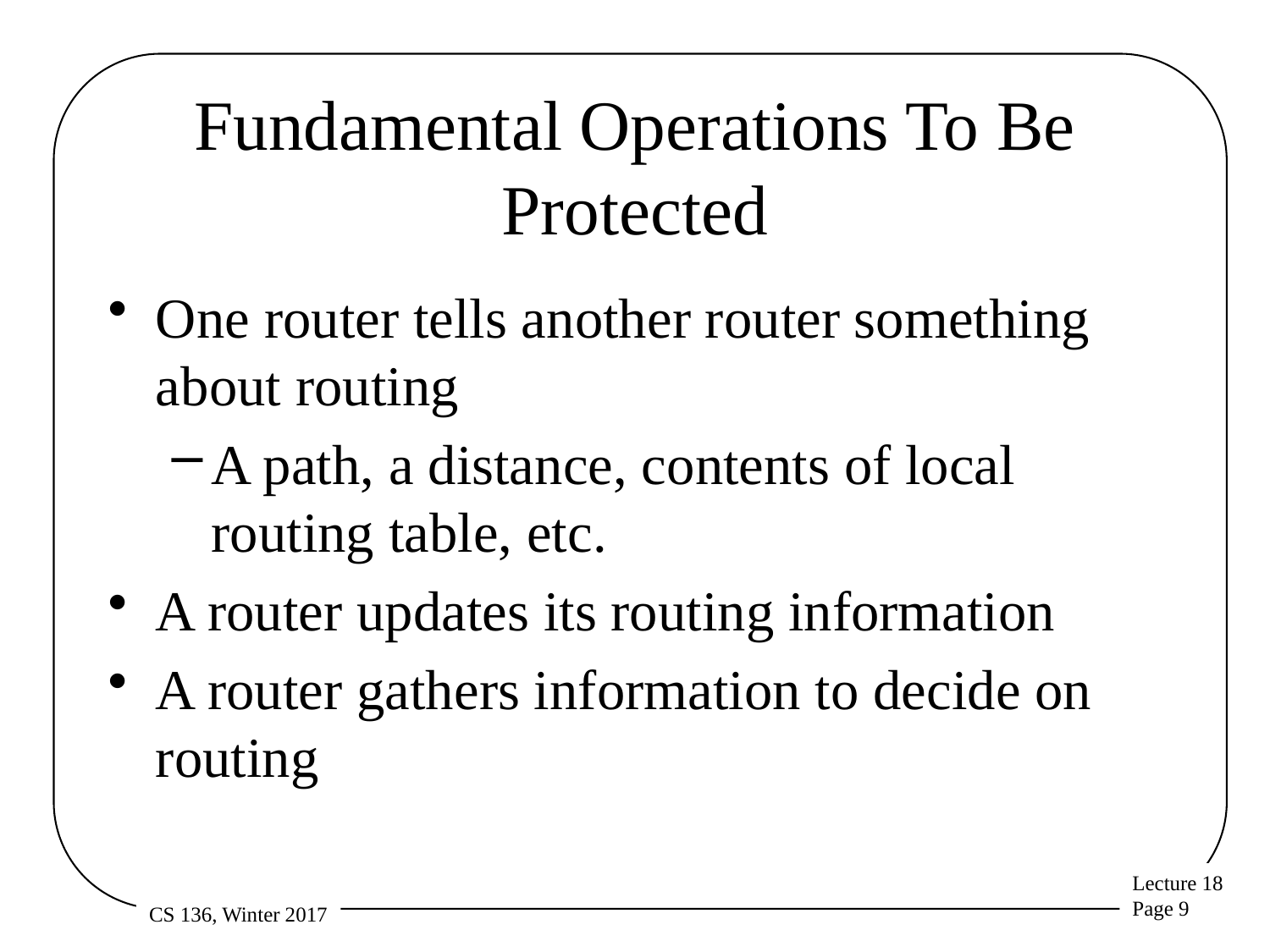

# Fundamental Operations To Be Protected
One router tells another router something about routing
A path, a distance, contents of local routing table, etc.
A router updates its routing information
A router gathers information to decide on routing